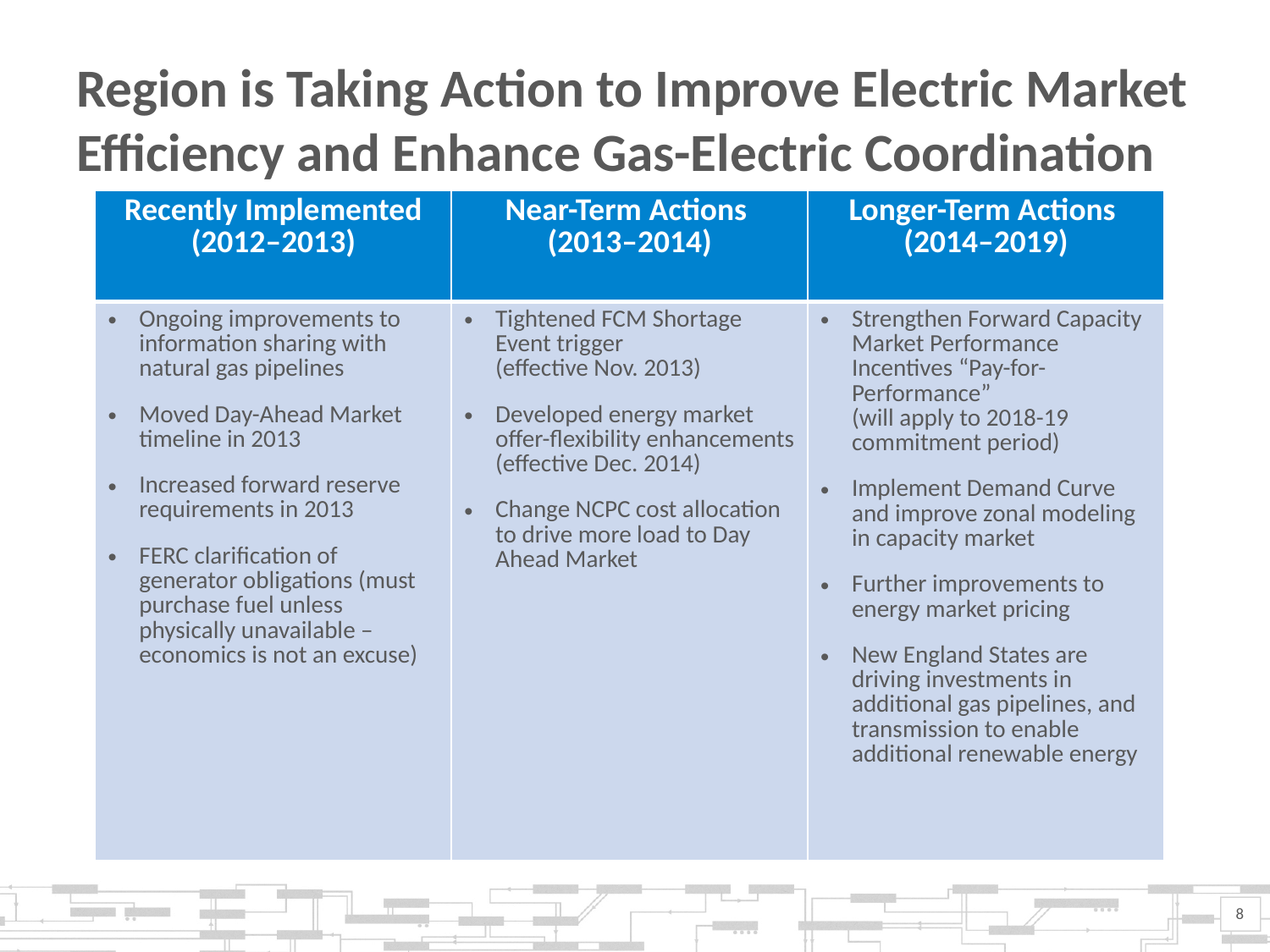

# Region is Taking Action to Improve Electric Market Efficiency and Enhance Gas-Electric Coordination
| Recently Implemented (2012–2013) | Near-Term Actions (2013–2014) | Longer-Term Actions (2014–2019) |
| --- | --- | --- |
| Ongoing improvements to information sharing with natural gas pipelines Moved Day-Ahead Market timeline in 2013 Increased forward reserve requirements in 2013 FERC clarification of generator obligations (must purchase fuel unless physically unavailable – economics is not an excuse) | Tightened FCM Shortage Event trigger (effective Nov. 2013) Developed energy market offer-flexibility enhancements (effective Dec. 2014) Change NCPC cost allocation to drive more load to Day Ahead Market | Strengthen Forward Capacity Market Performance Incentives “Pay-for-Performance” (will apply to 2018-19 commitment period) Implement Demand Curve and improve zonal modeling in capacity market Further improvements to energy market pricing New England States are driving investments in additional gas pipelines, and transmission to enable additional renewable energy |
8